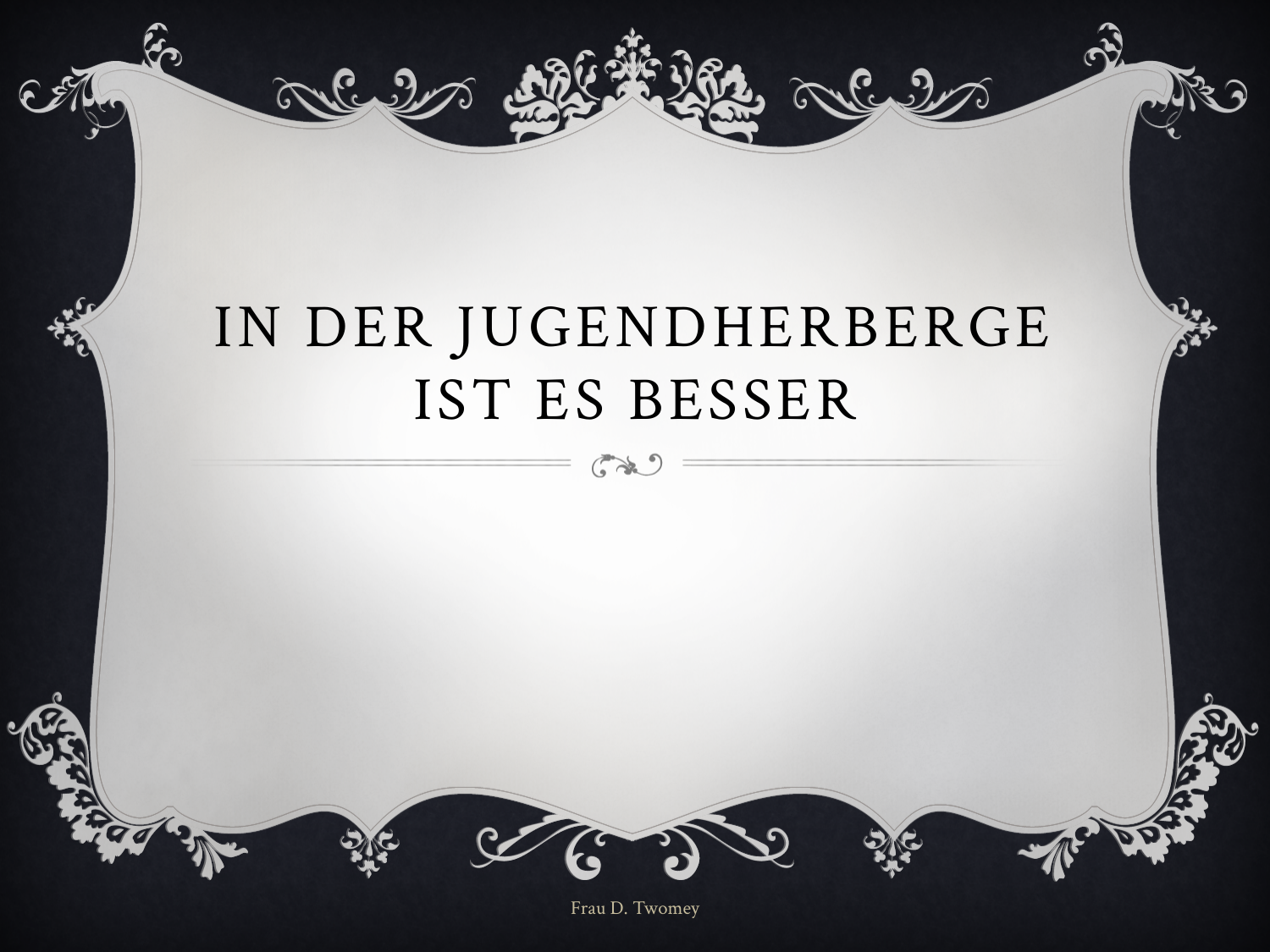

# In Der Jugendherberge ist es besser

Frau D. Twomey